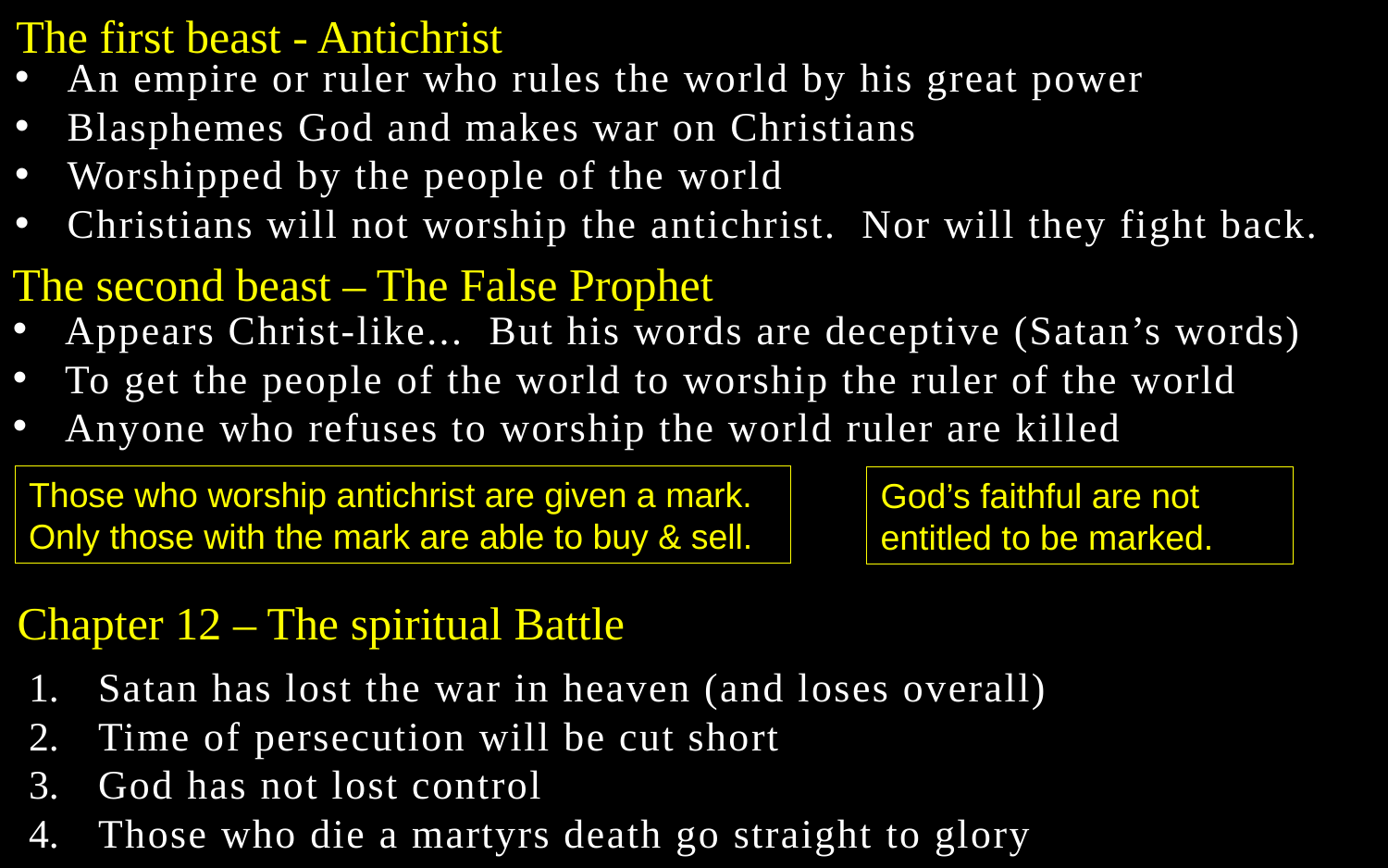

The first beast - Antichrist
An empire or ruler who rules the world by his great power
Blasphemes God and makes war on Christians
Worshipped by the people of the world
Christians will not worship the antichrist.  Nor will they fight back.
The second beast – The False Prophet
Appears Christ-like...  But his words are deceptive (Satan’s words)
To get the people of the world to worship the ruler of the world
Anyone who refuses to worship the world ruler are killed
Those who worship antichrist are given a mark.
Only those with the mark are able to buy & sell.
God’s faithful are not entitled to be marked.
Chapter 12 – The spiritual Battle
Satan has lost the war in heaven (and loses overall)
Time of persecution will be cut short
God has not lost control
Those who die a martyrs death go straight to glory